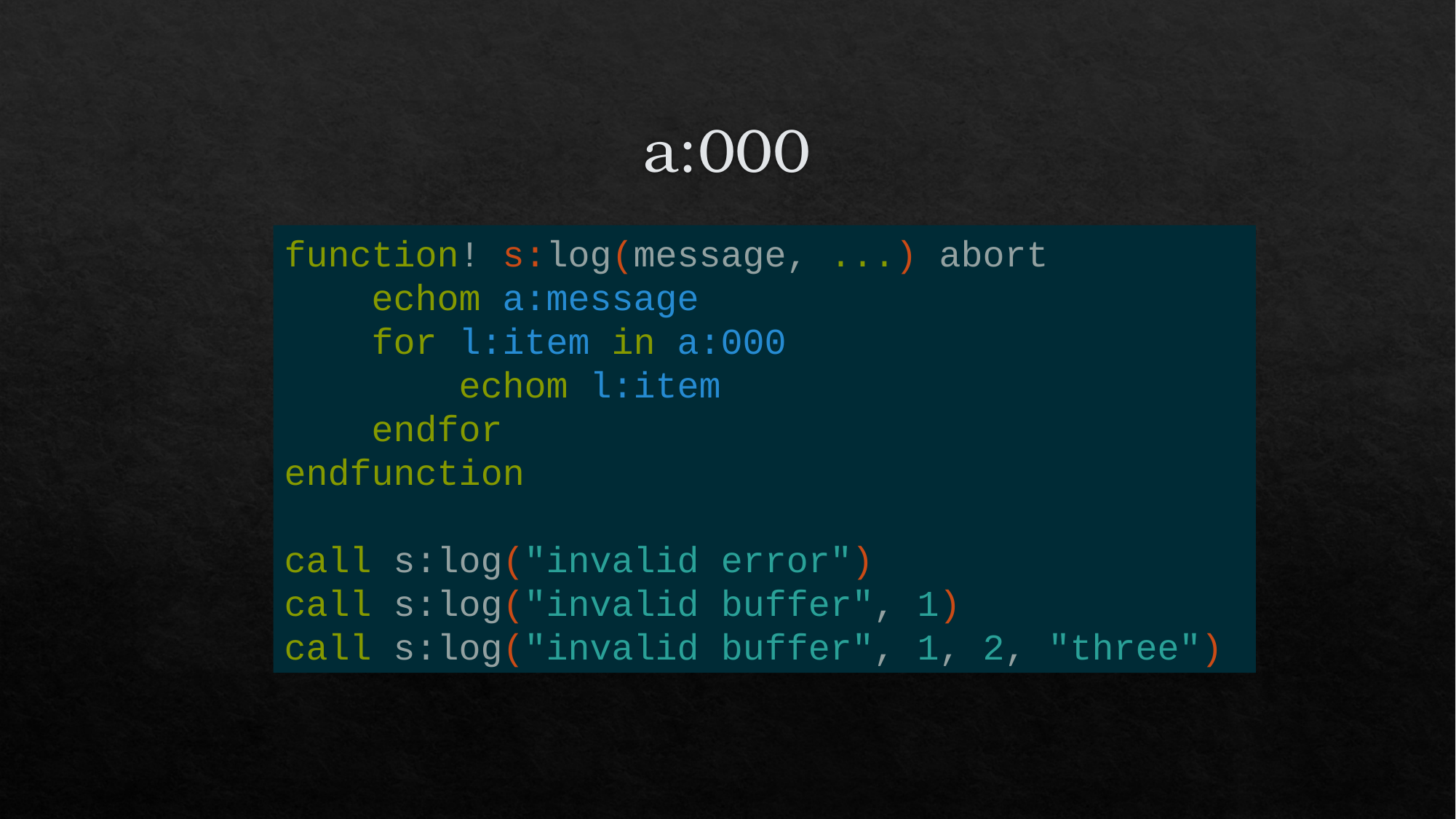

# a:000
function! s:log(message, ...) abort
    echom a:message
    for l:item in a:000
        echom l:item
    endfor
endfunction

call s:log("invalid error")
call s:log("invalid buffer", 1)
call s:log("invalid buffer", 1, 2, "three")